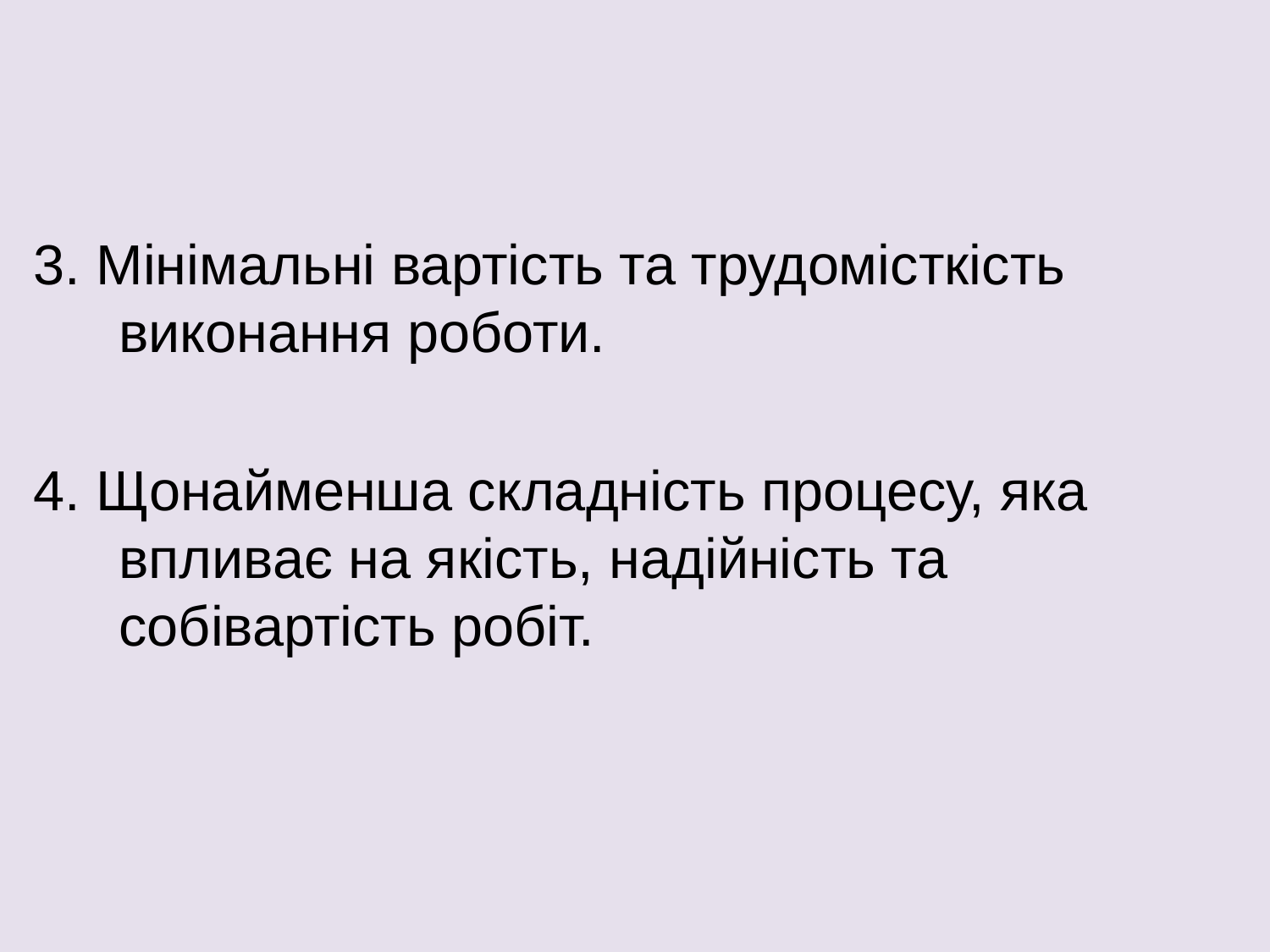

#
3. Мінімальні вартість та трудомісткість виконання роботи.

4. Щонайменша складність процесу, яка впливає на якість, надійність та собівартість робіт.